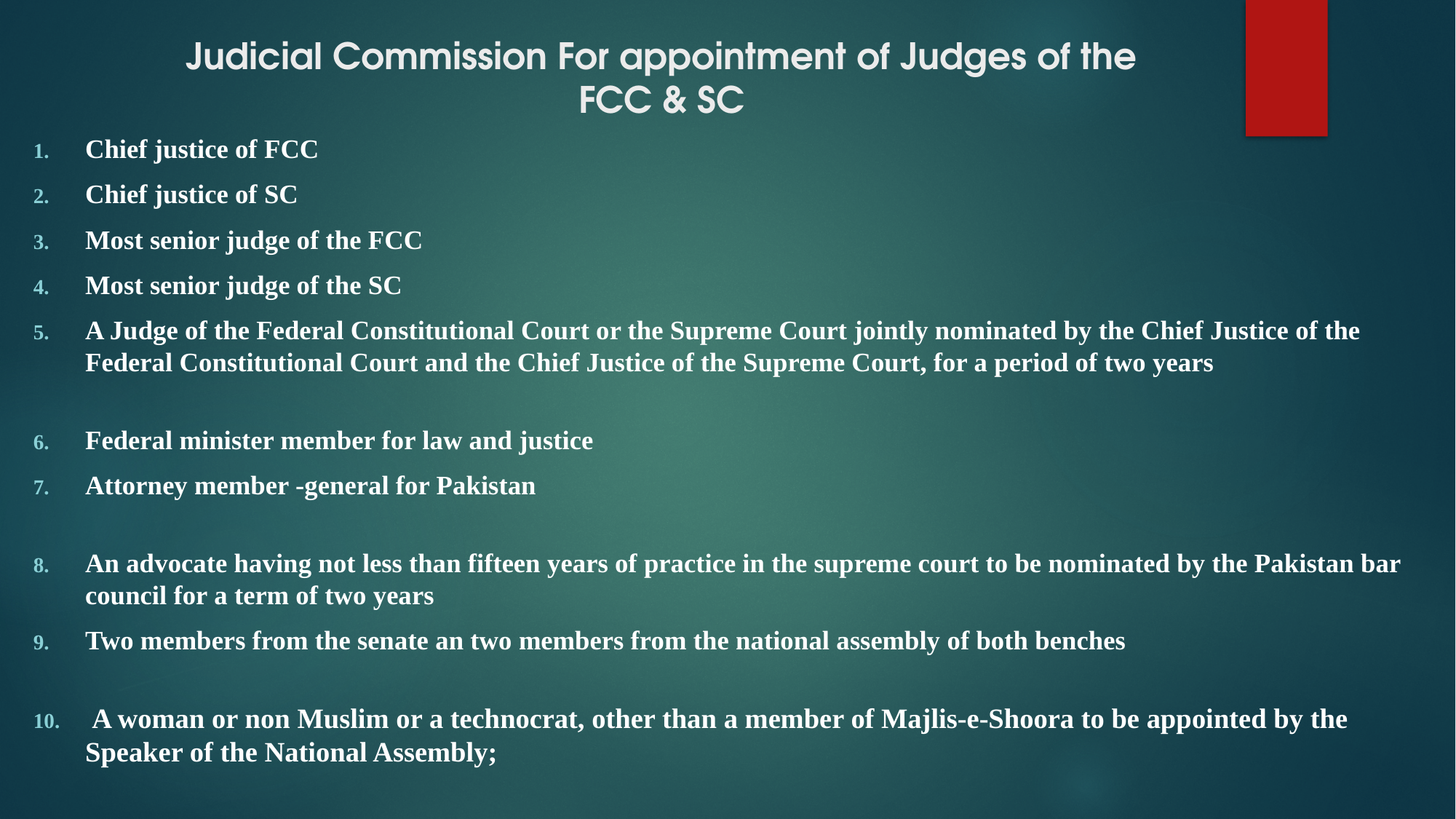

# Judicial Commission For appointment of Judges of the FCC & SC
Chief justice of FCC
Chief justice of SC
Most senior judge of the FCC
Most senior judge of the SC
A Judge of the Federal Constitutional Court or the Supreme Court jointly nominated by the Chief Justice of the Federal Constitutional Court and the Chief Justice of the Supreme Court, for a period of two years
Federal minister member for law and justice
Attorney member -general for Pakistan
An advocate having not less than fifteen years of practice in the supreme court to be nominated by the Pakistan bar council for a term of two years
Two members from the senate an two members from the national assembly of both benches
 A woman or non Muslim or a technocrat, other than a member of Majlis-e-Shoora to be appointed by the Speaker of the National Assembly;